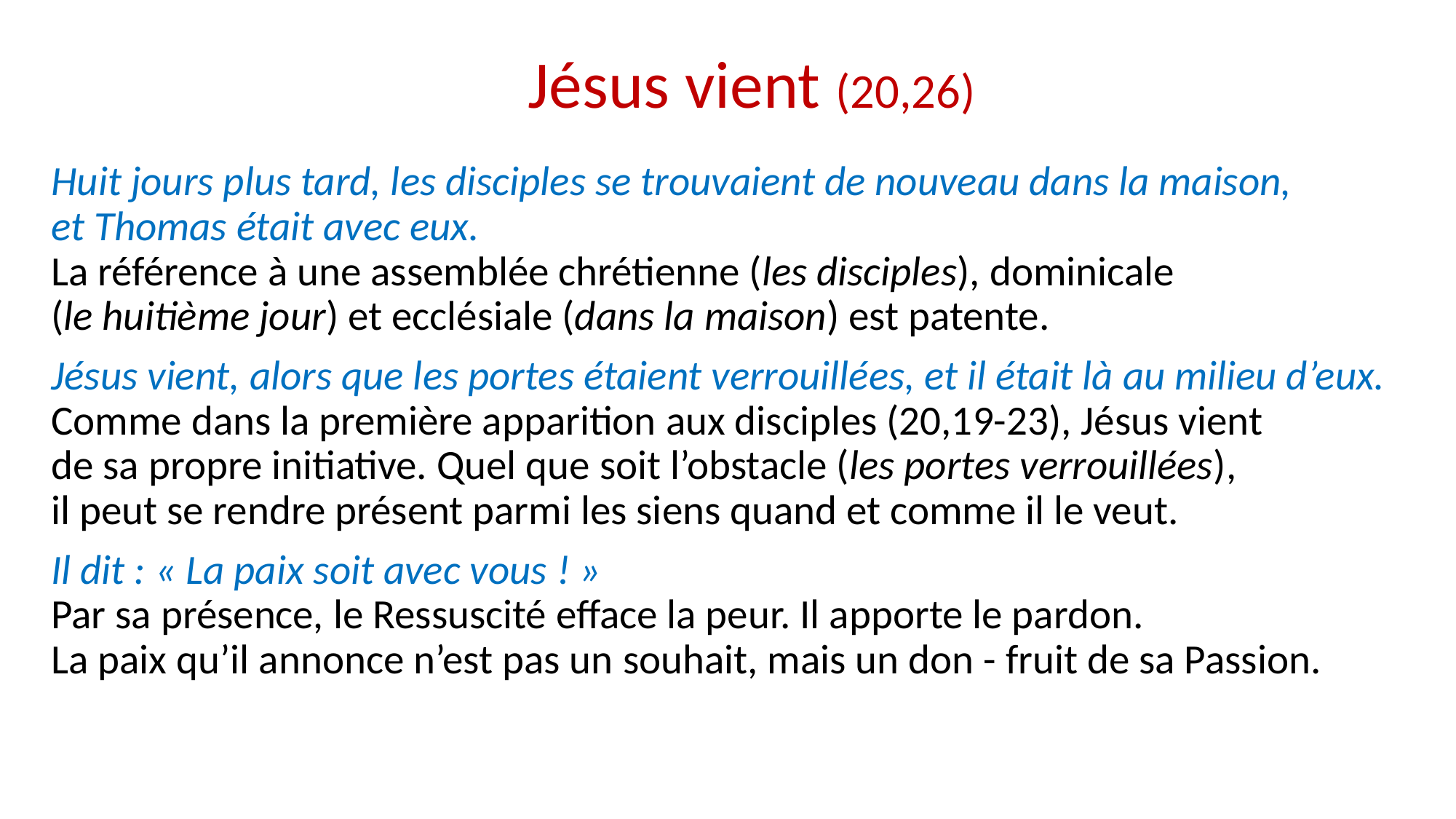

# Jésus vient (20,26)
Huit jours plus tard, les disciples se trouvaient de nouveau dans la maison,
et Thomas était avec eux.
La référence à une assemblée chrétienne (les disciples), dominicale
(le huitième jour) et ecclésiale (dans la maison) est patente.
Jésus vient, alors que les portes étaient verrouillées, et il était là au milieu d’eux.
Comme dans la première apparition aux disciples (20,19-23), Jésus vient
de sa propre initiative. Quel que soit l’obstacle (les portes verrouillées),
il peut se rendre présent parmi les siens quand et comme il le veut.
Il dit : « La paix soit avec vous ! »
Par sa présence, le Ressuscité efface la peur. Il apporte le pardon.
La paix qu’il annonce n’est pas un souhait, mais un don - fruit de sa Passion.